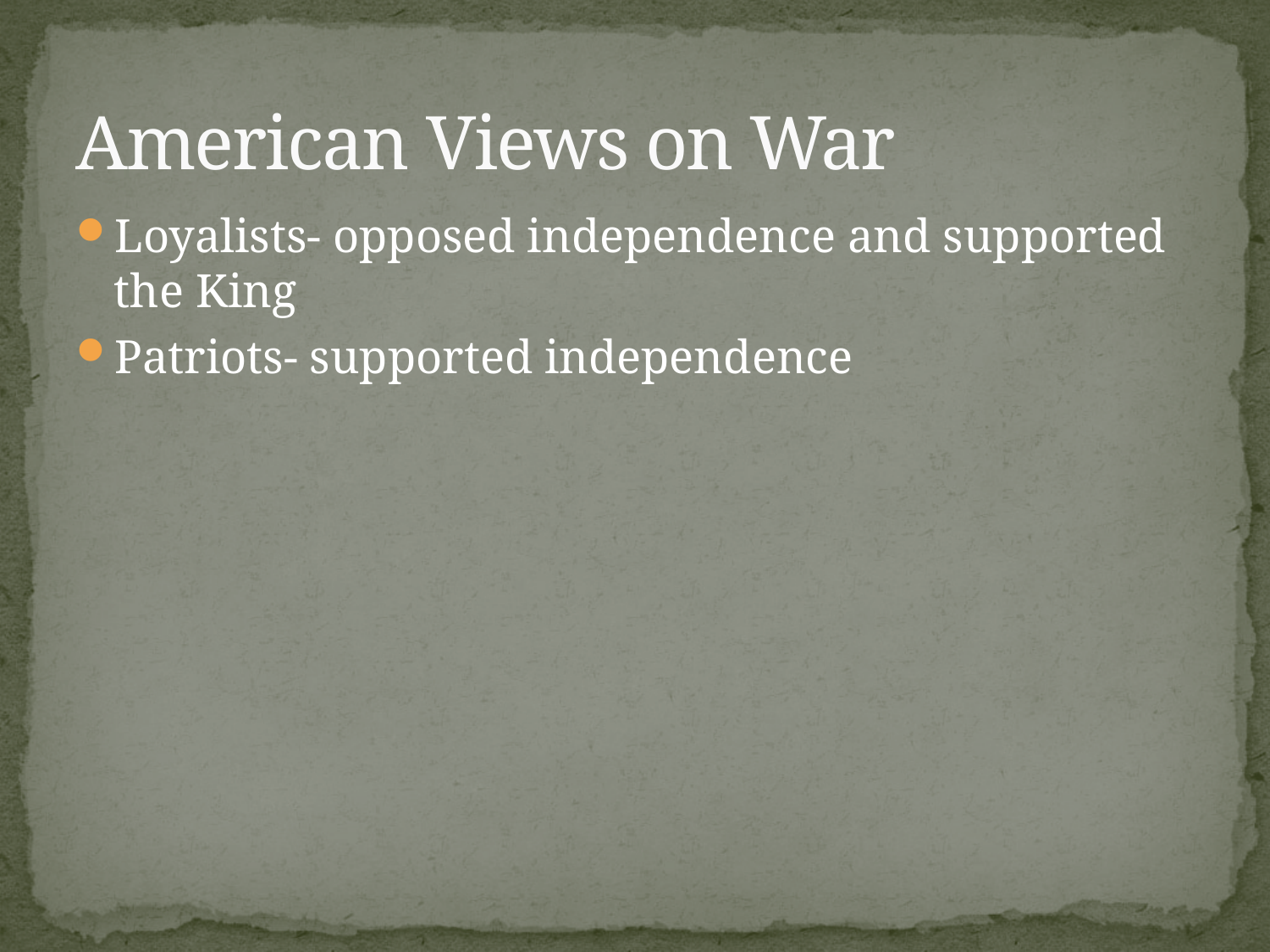

# American Views on War
Loyalists- opposed independence and supported the King
Patriots- supported independence